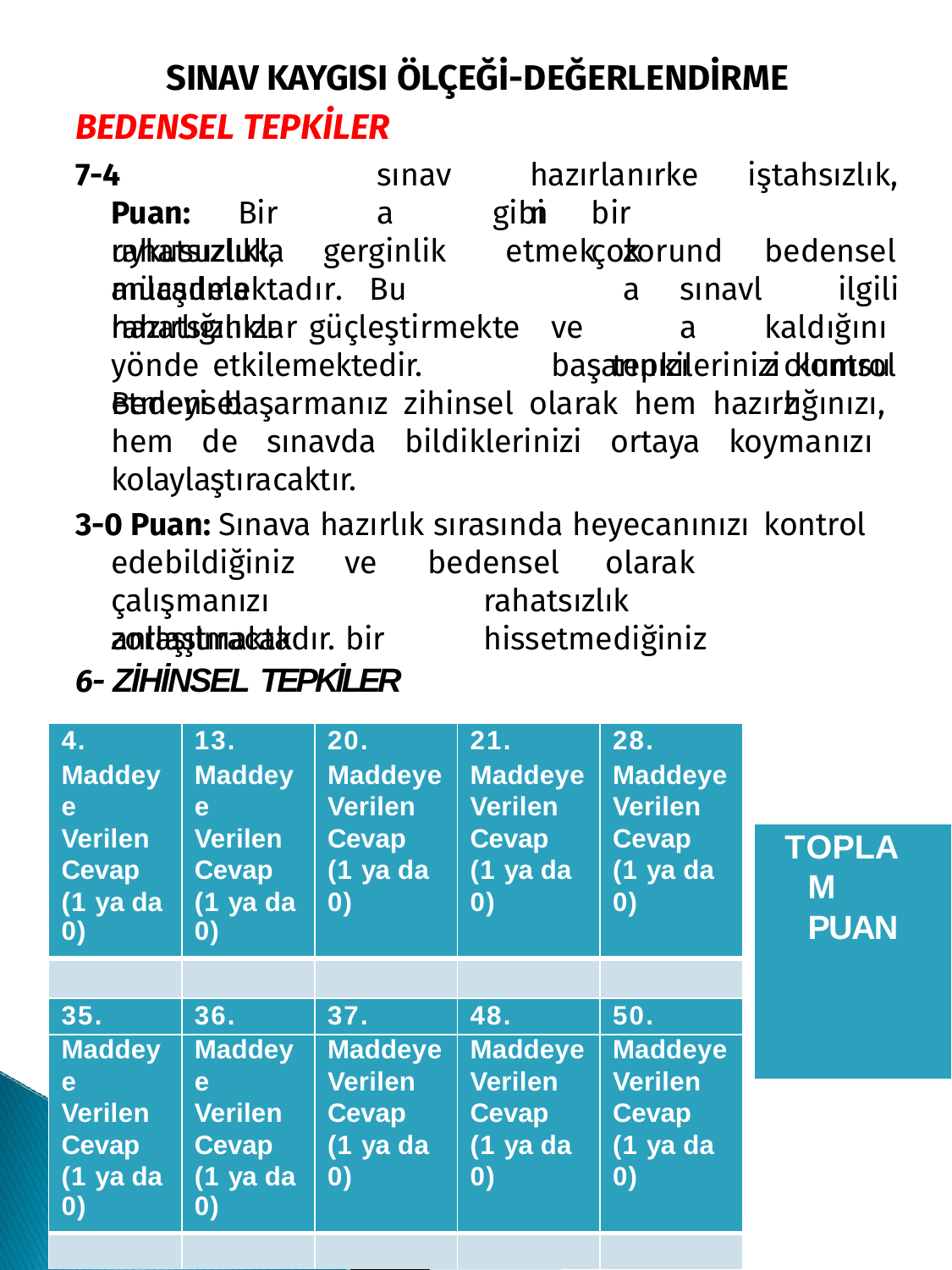

SINAV KAYGISI ÖLÇEĞİ-DEĞERLENDİRME
BEDENSEL TEPKİLER
7-4	Puan:	Bir  uykusuzluk,
sınava
gerginlik
hazırlanırken
iştahsızlık,  bedensel  kaldığınız
gibi
bir	çok
rahatsızlıkla	mücadele
etmek
zorunda
anlaşılmaktadır.	Bu	rahatsızlıklar
sınavla
ilgili  olumsuz
hazırlığınızı	güçleştirmekte
ve	başarınızı
yönde etkilemektedir.	Bedensel
tepkilerinizi kontrol
etmeyi başarmanız zihinsel olarak hem hazırlığınızı,  hem de sınavda bildiklerinizi ortaya koymanızı  kolaylaştıracaktır.
3-0 Puan: Sınava hazırlık sırasında heyecanınızı kontrol
edebildiğiniz	ve	bedensel	olarak	çalışmanızı
zorlaştıracak	bir
rahatsızlık	hissetmediğiniz
anlaşılmaktadır.
6- ZİHİNSEL TEPKİLER
| 4. | 13. | 20. | 21. | 28. |
| --- | --- | --- | --- | --- |
| Maddey | Maddey | Maddeye | Maddeye | Maddeye |
| e | e | Verilen | Verilen | Verilen |
| Verilen | Verilen | Cevap | Cevap | Cevap |
| Cevap | Cevap | (1 ya da | (1 ya da | (1 ya da |
| (1 ya da 0) | (1 ya da 0) | 0) | 0) | 0) |
|  |  |  |  |  |
| 35. | 36. | 37. | 48. | 50. |
| Maddey | Maddey | Maddeye | Maddeye | Maddeye |
| e | e | Verilen | Verilen | Verilen |
| Verilen | Verilen | Cevap | Cevap | Cevap |
| Cevap | Cevap | (1 ya da | (1 ya da | (1 ya da |
| (1 ya da 0) | (1 ya da 0) | 0) | 0) | 0) |
|  |  |  |  |  |

TOPLAM  PUAN